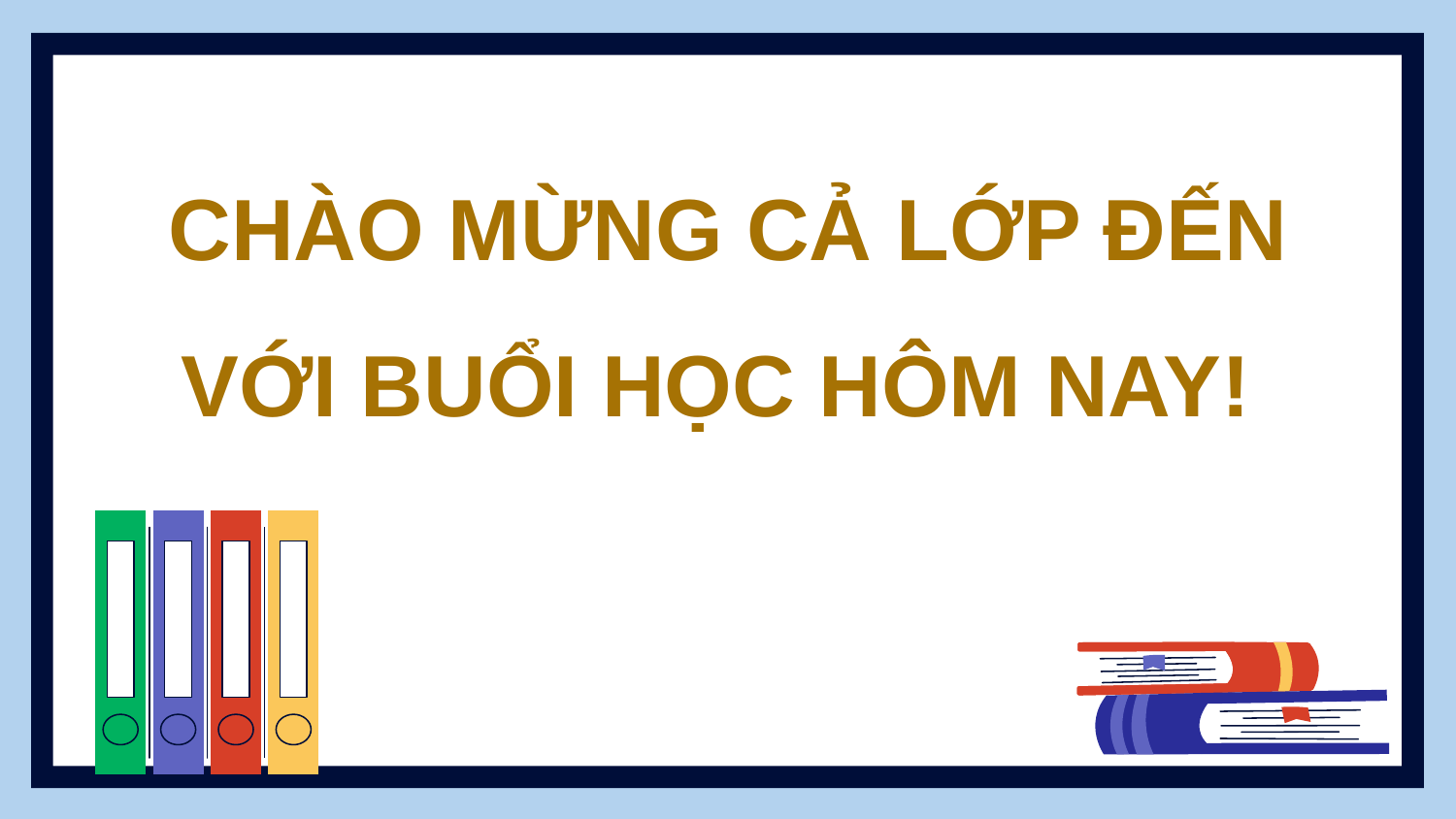

CHÀO MỪNG CẢ LỚP ĐẾN VỚI BUỔI HỌC HÔM NAY!